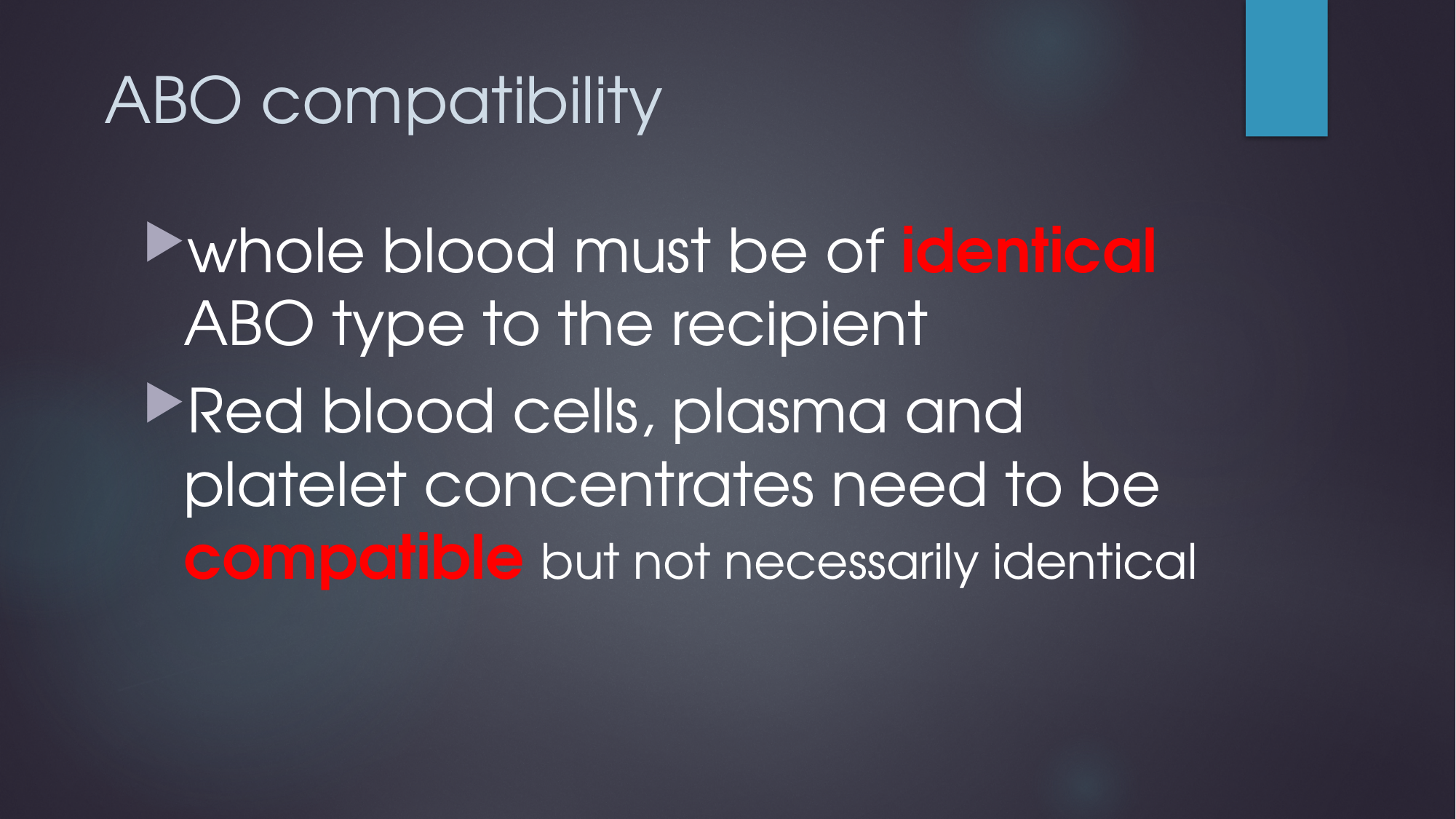

# ABO compatibility
whole blood must be of identical ABO type to the recipient
Red blood cells, plasma and platelet concentrates need to be compatible but not necessarily identical